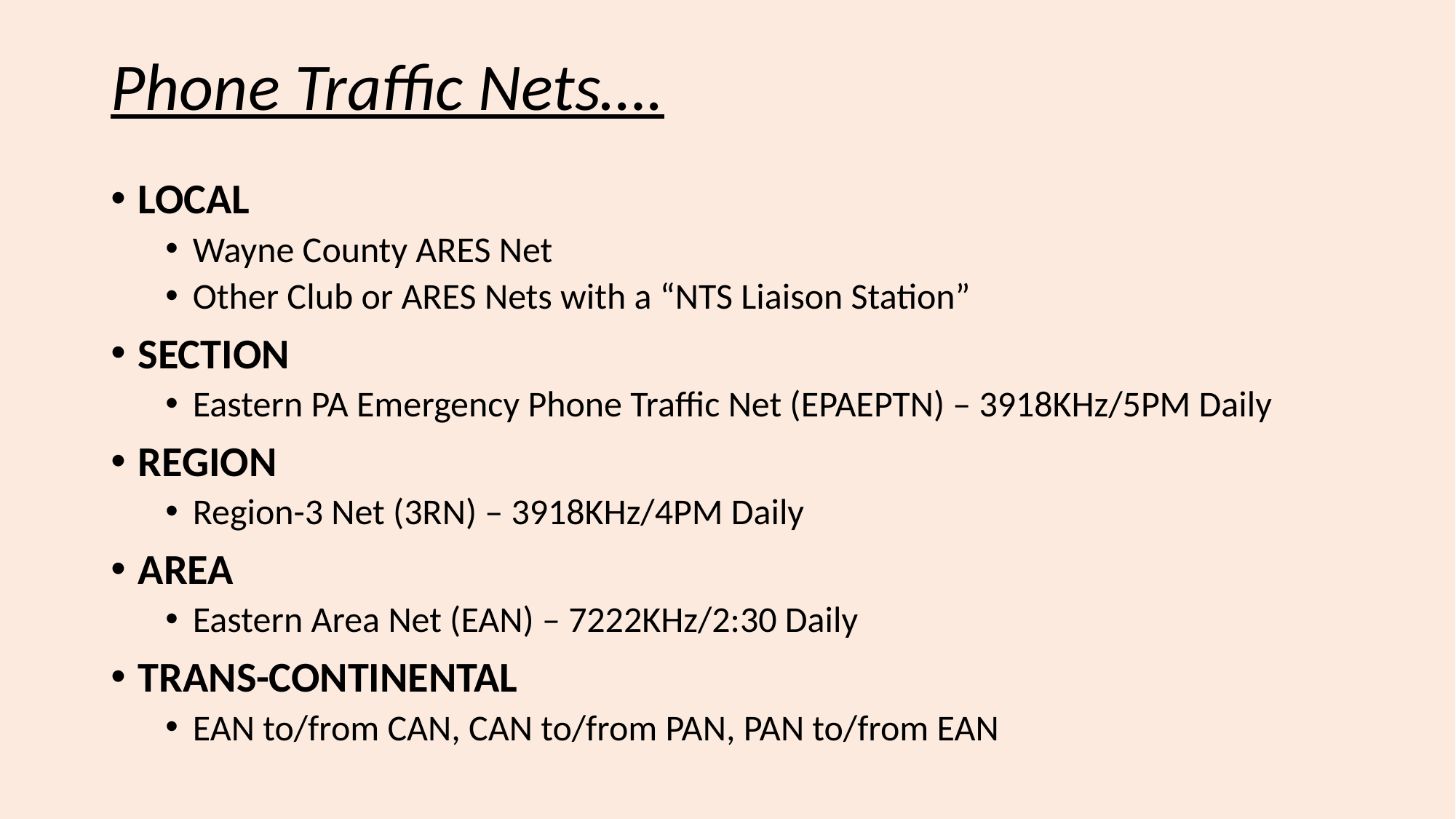

# Phone Traffic Nets….
LOCAL
Wayne County ARES Net
Other Club or ARES Nets with a “NTS Liaison Station”
SECTION
Eastern PA Emergency Phone Traffic Net (EPAEPTN) – 3918KHz/5PM Daily
REGION
Region-3 Net (3RN) – 3918KHz/4PM Daily
AREA
Eastern Area Net (EAN) – 7222KHz/2:30 Daily
TRANS-CONTINENTAL
EAN to/from CAN, CAN to/from PAN, PAN to/from EAN